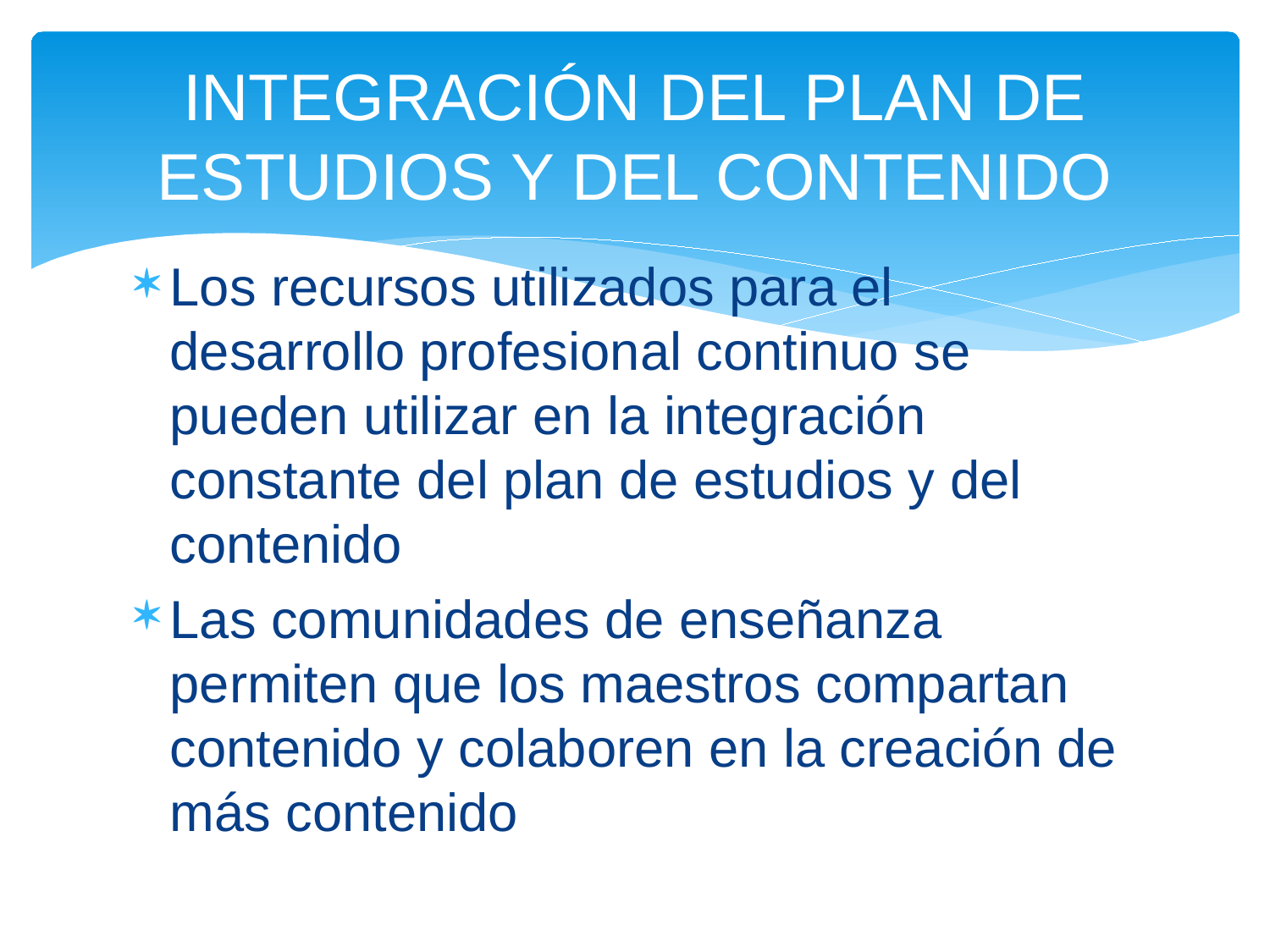

# INTEGRACIÓN DEL PLAN DE ESTUDIOS Y DEL CONTENIDO
Los recursos utilizados para el desarrollo profesional continuo se pueden utilizar en la integración constante del plan de estudios y del contenido
Las comunidades de enseñanza permiten que los maestros compartan contenido y colaboren en la creación de más contenido